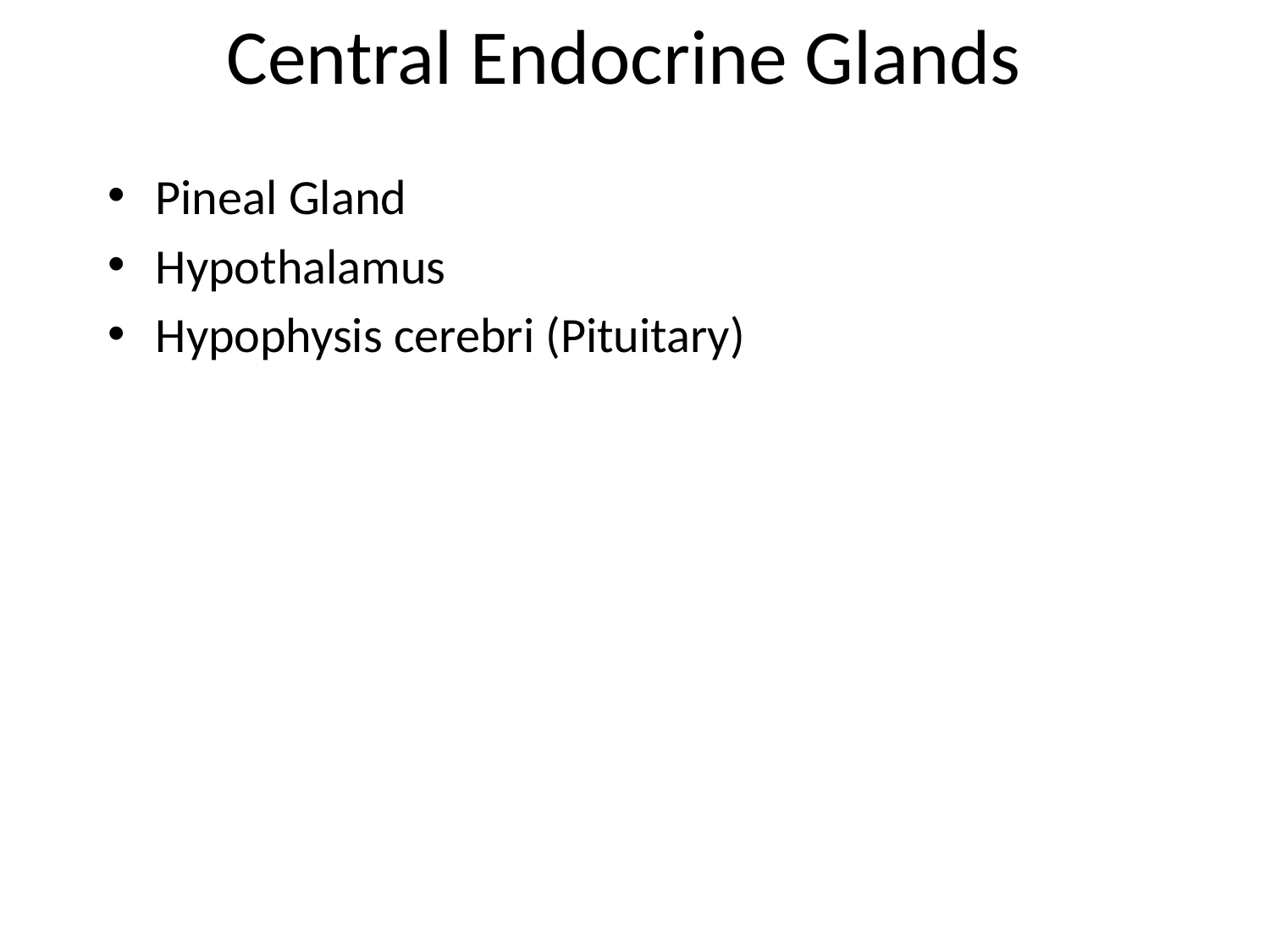

# Central Endocrine Glands
Pineal Gland
Hypothalamus
Hypophysis cerebri (Pituitary)